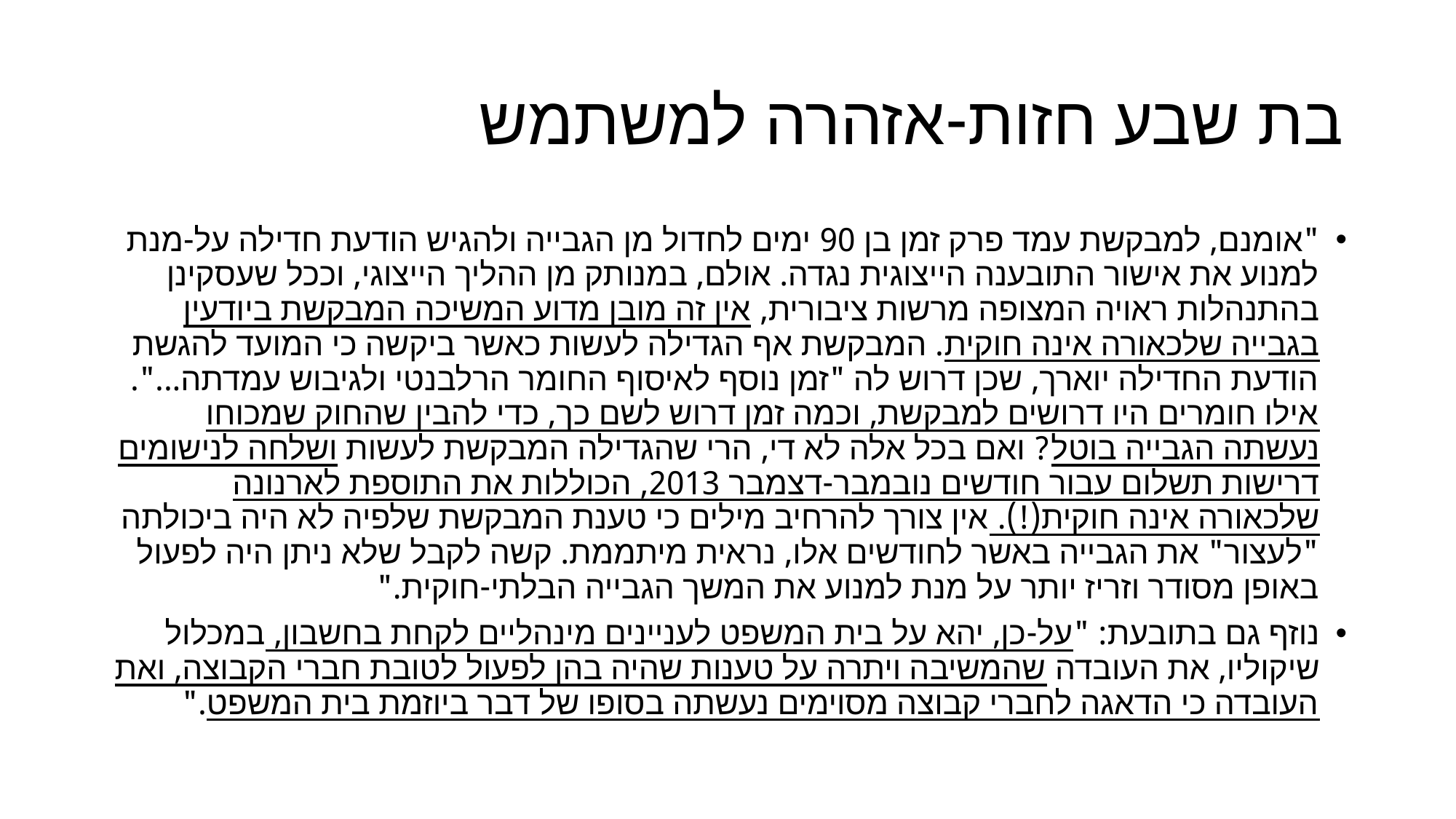

# בת שבע חזות-אזהרה למשתמש
"אומנם, למבקשת עמד פרק זמן בן 90 ימים לחדול מן הגבייה ולהגיש הודעת חדילה על-מנת למנוע את אישור התובענה הייצוגית נגדה. אולם, במנותק מן ההליך הייצוגי, וככל שעסקינן בהתנהלות ראויה המצופה מרשות ציבורית, אין זה מובן מדוע המשיכה המבקשת ביודעין בגבייה שלכאורה אינה חוקית. המבקשת אף הגדילה לעשות כאשר ביקשה כי המועד להגשת הודעת החדילה יוארך, שכן דרוש לה "זמן נוסף לאיסוף החומר הרלבנטי ולגיבוש עמדתה...". אילו חומרים היו דרושים למבקשת, וכמה זמן דרוש לשם כך, כדי להבין שהחוק שמכוחו נעשתה הגבייה בוטל? ואם בכל אלה לא די, הרי שהגדילה המבקשת לעשות ושלחה לנישומים דרישות תשלום עבור חודשים נובמבר-דצמבר 2013, הכוללות את התוספת לארנונה שלכאורה אינה חוקית(!). אין צורך להרחיב מילים כי טענת המבקשת שלפיה לא היה ביכולתה "לעצור" את הגבייה באשר לחודשים אלו, נראית מיתממת. קשה לקבל שלא ניתן היה לפעול באופן מסודר וזריז יותר על מנת למנוע את המשך הגבייה הבלתי-חוקית."
נוזף גם בתובעת: "על-כן, יהא על בית המשפט לעניינים מינהליים לקחת בחשבון, במכלול שיקוליו, את העובדה שהמשיבה ויתרה על טענות שהיה בהן לפעול לטובת חברי הקבוצה, ואת העובדה כי הדאגה לחברי קבוצה מסוימים נעשתה בסופו של דבר ביוזמת בית המשפט."